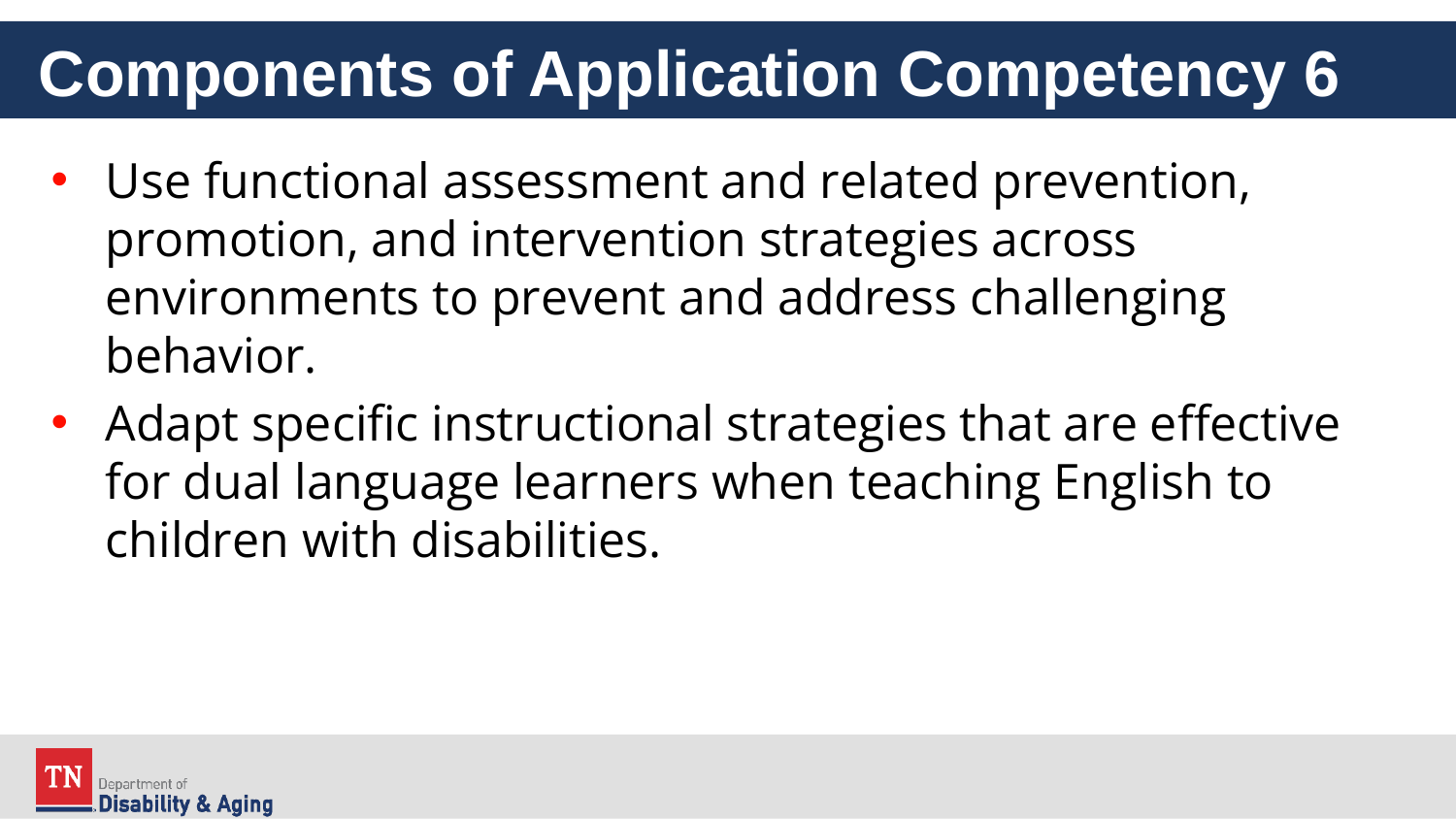

# Components of Application Competency 6
Use functional assessment and related prevention, promotion, and intervention strategies across environments to prevent and address challenging behavior.
Adapt specific instructional strategies that are effective for dual language learners when teaching English to children with disabilities.